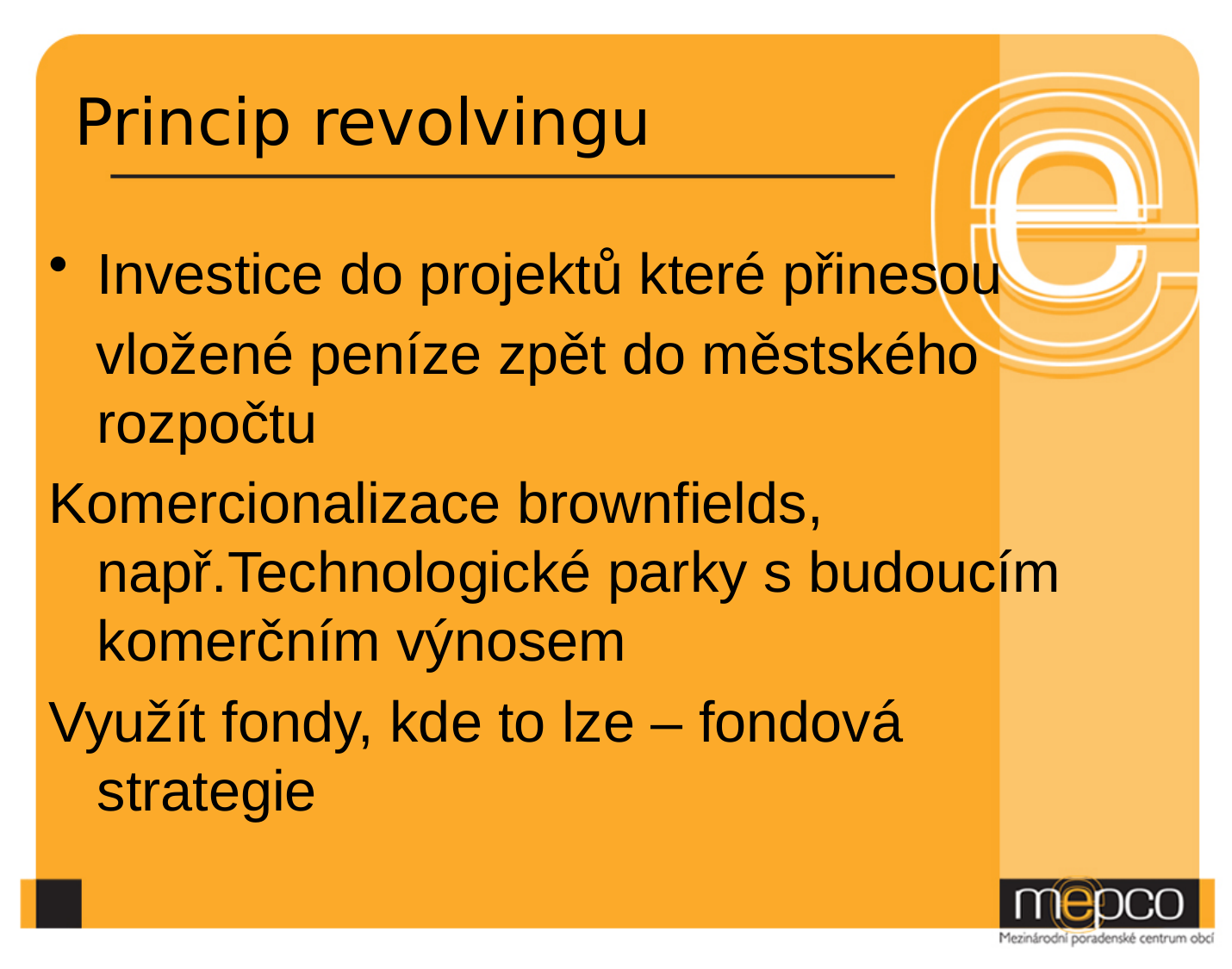

# Princip revolvingu
Investice do projektů které přinesou
   vložené peníze zpět do městského rozpočtu
Komercionalizace brownfields, např.Technologické parky s budoucím komerčním výnosem
Využít fondy, kde to lze – fondová strategie